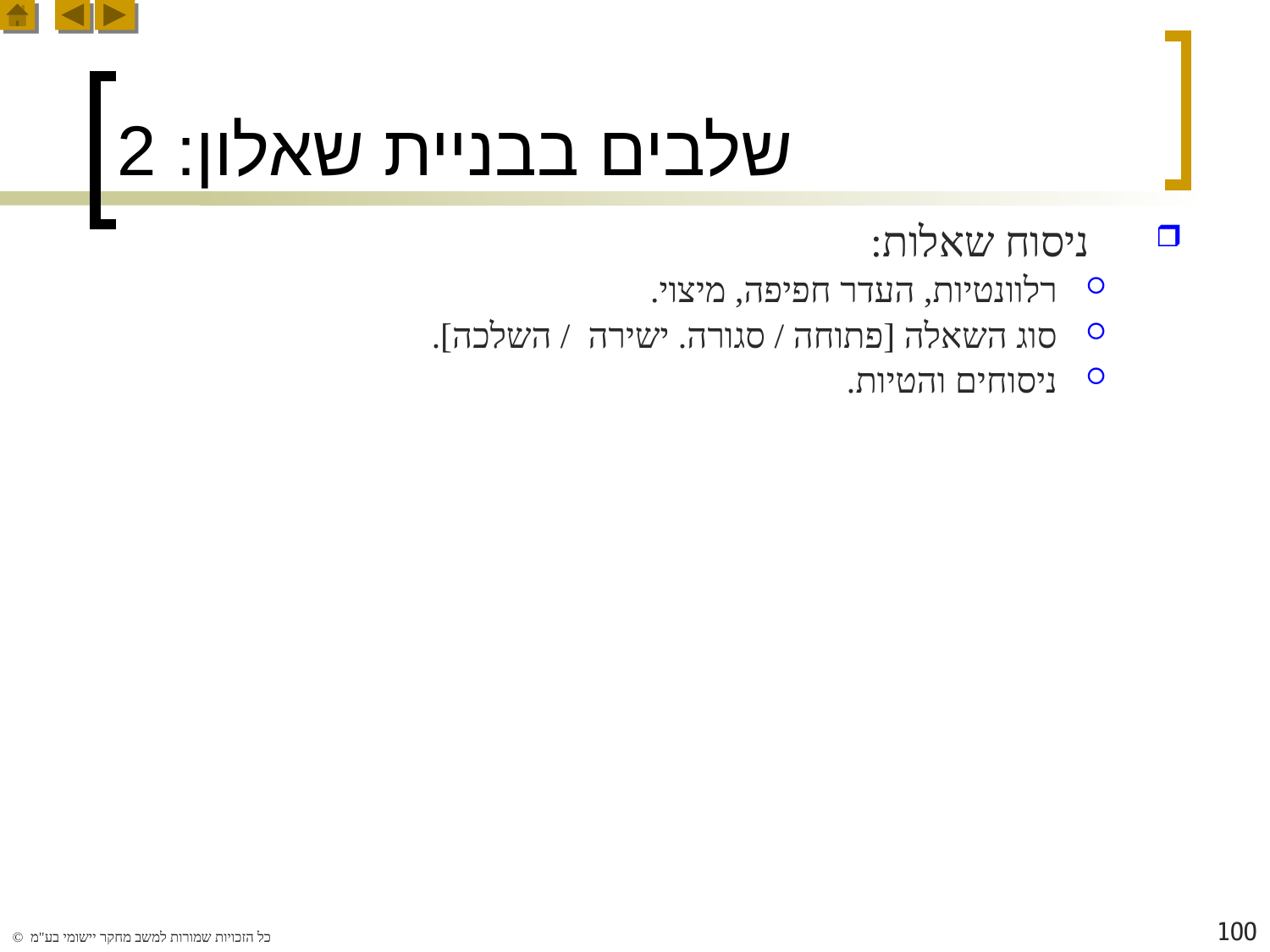

# שלבים בבניית שאלון: 2
ניסוח שאלות:
רלוונטיות, העדר חפיפה, מיצוי.
סוג השאלה [פתוחה / סגורה. ישירה  / השלכה].
ניסוחים והטיות.

100